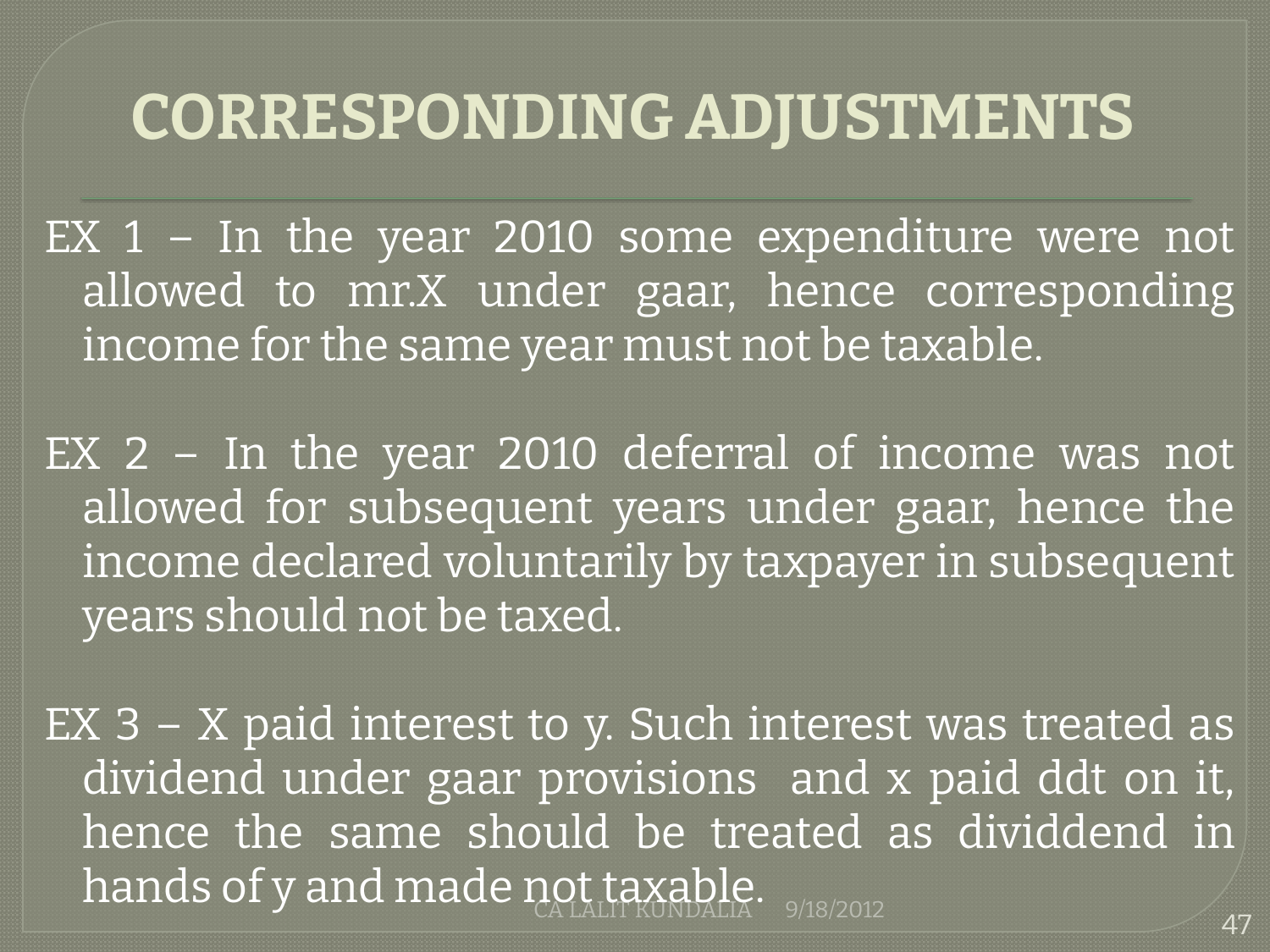

# CORRESPONDING ADJUSTMENTS
EX 1 – In the year 2010 some expenditure were not allowed to mr.X under gaar, hence corresponding income for the same year must not be taxable.

EX 2 – In the year 2010 deferral of income was not allowed for subsequent years under gaar, hence the income declared voluntarily by taxpayer in subsequent years should not be taxed.

EX 3 – X paid interest to y. Such interest was treated as dividend under gaar provisions  and x paid ddt on it, hence the same should be treated as dividdend in hands of y and made not taxable.
CA LALIT KUNDALIA
9/18/2012
47